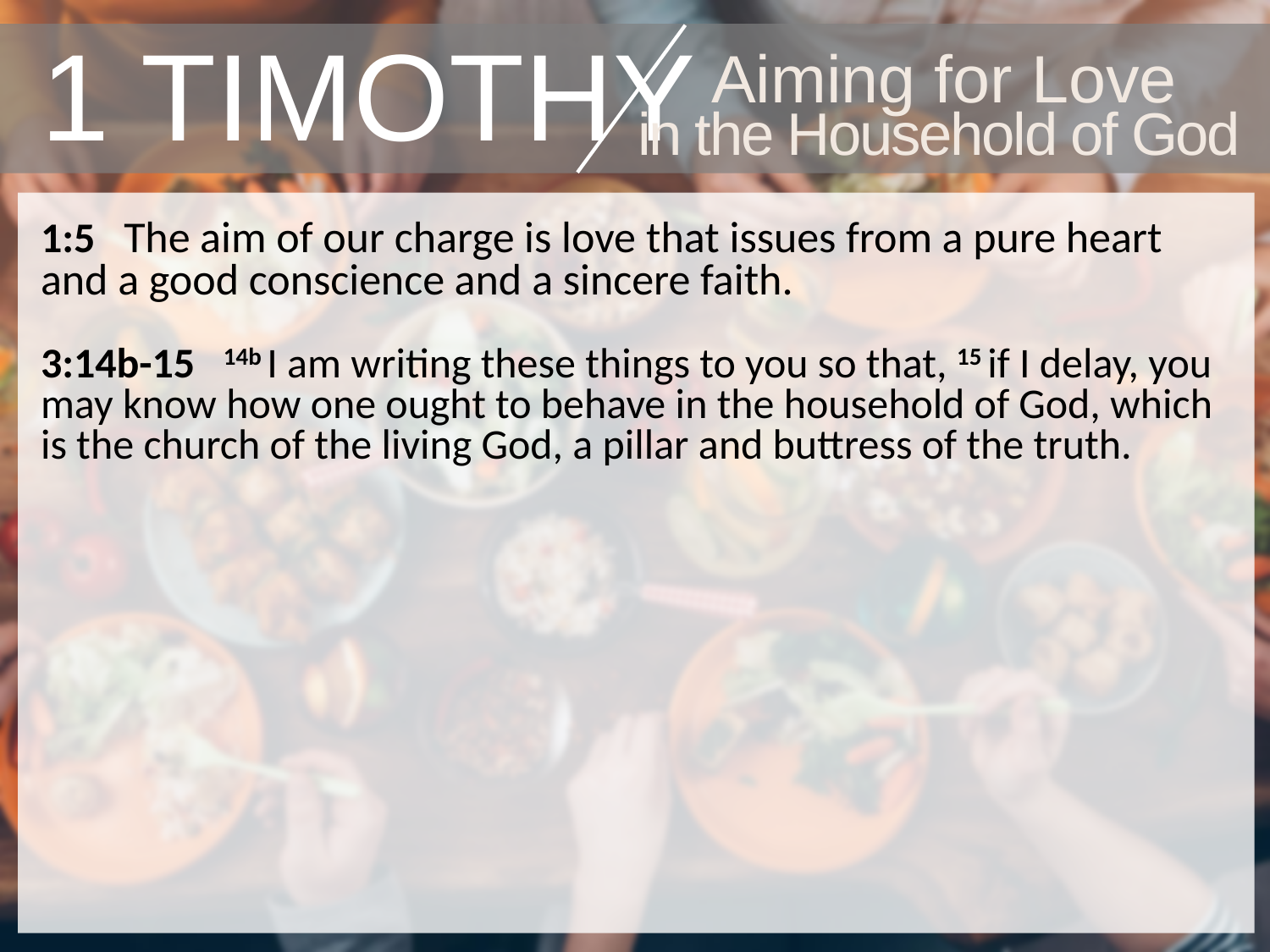

# 1 Timothy
Aiming for Love
in the Household of God
1:5   The aim of our charge is love that issues from a pure heart and a good conscience and a sincere faith.

3:14b-15   14b I am writing these things to you so that, 15 if I delay, you may know how one ought to behave in the household of God, which is the church of the living God, a pillar and buttress of the truth.